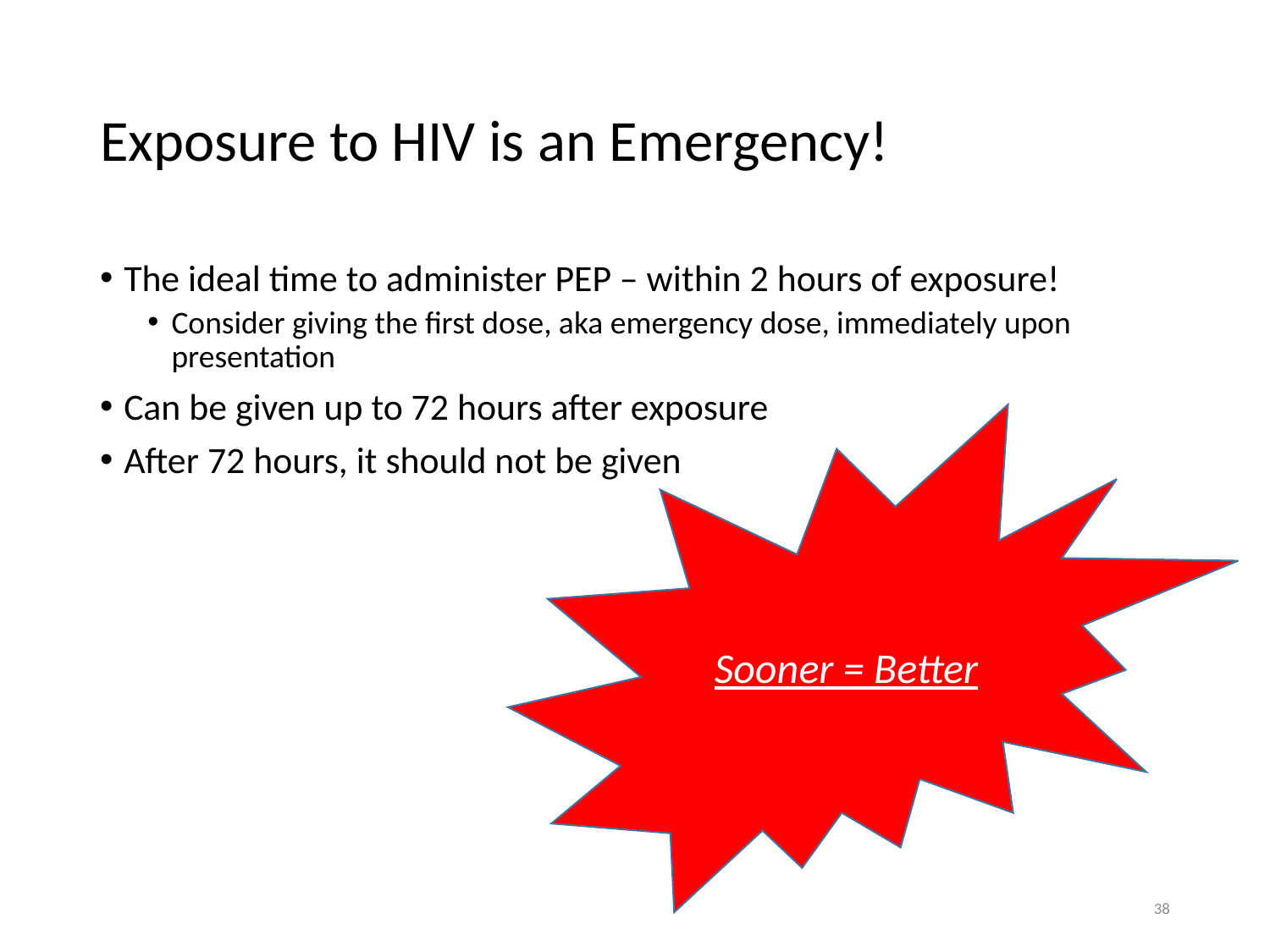

# Exposure to HIV is an Emergency!
The ideal time to administer PEP – within 2 hours of exposure!
Consider giving the first dose, aka emergency dose, immediately upon presentation
Can be given up to 72 hours after exposure
After 72 hours, it should not be given

Sooner = Better
38